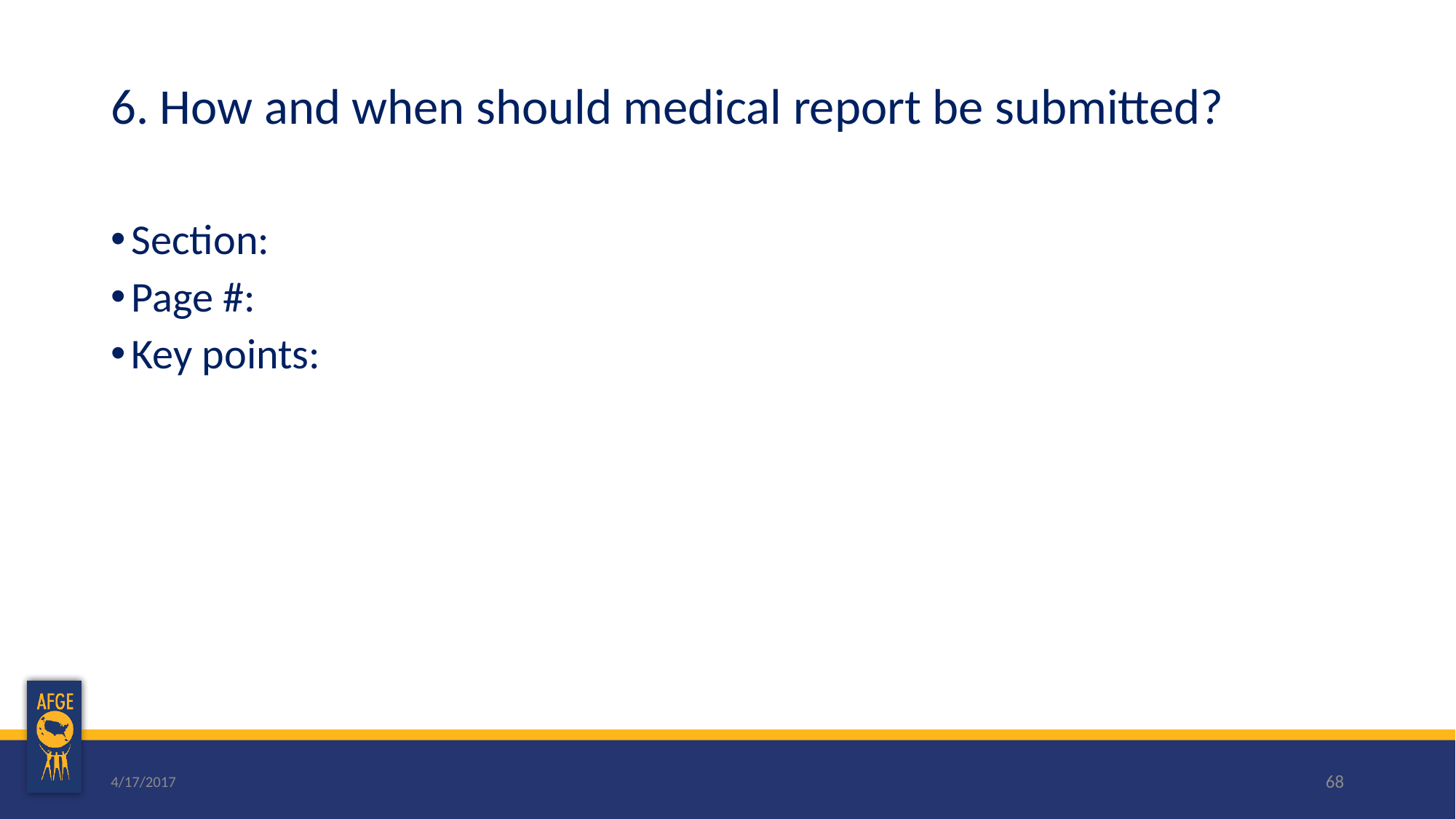

# 6. How and when should medical report be submitted?
Section:
Page #:
Key points:
4/17/2017

68